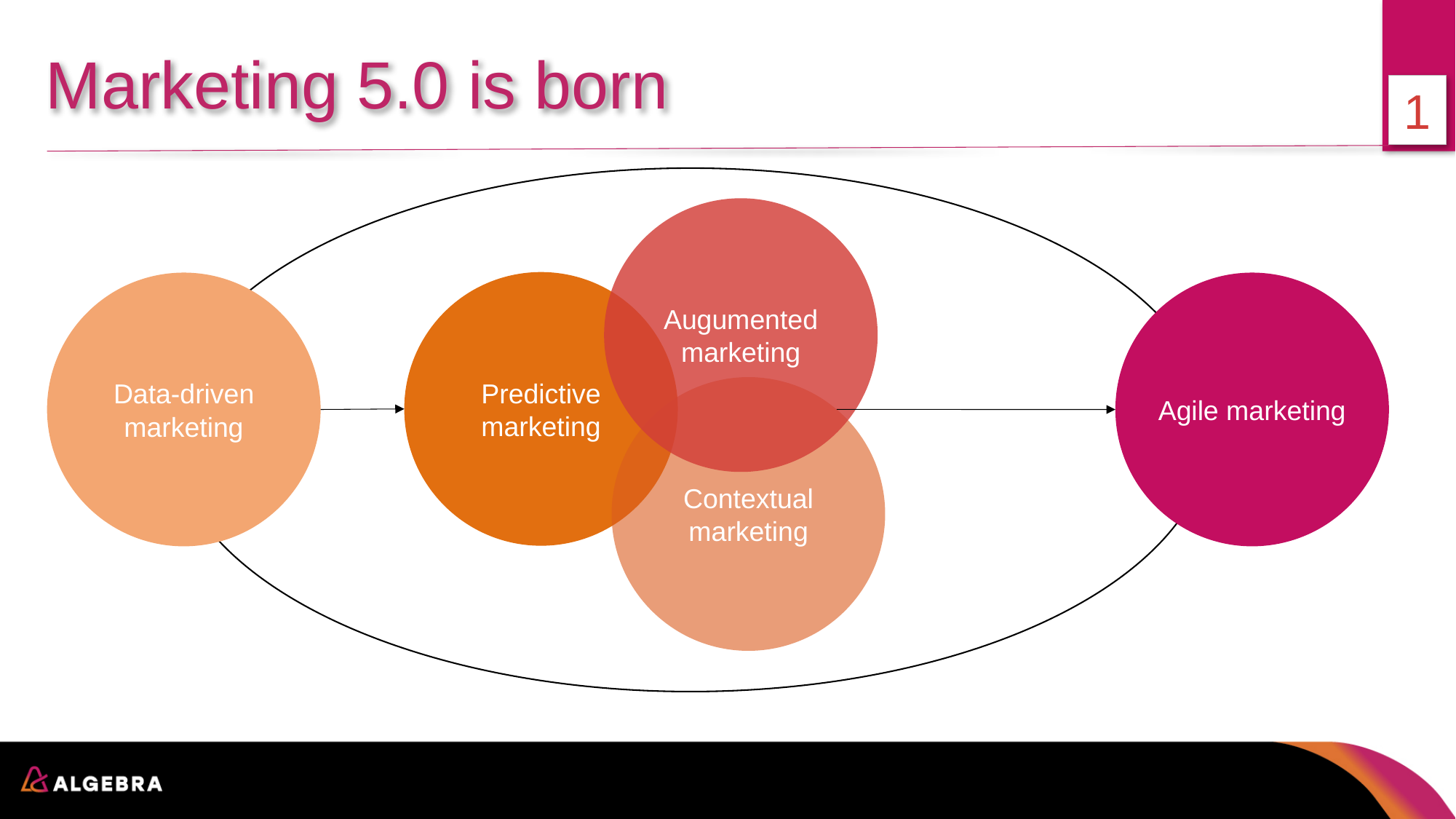

Marketing 5.0 is born
1

Augumented marketing
Predictive marketing
Data-driven marketing
Agile marketing
Contextual marketing